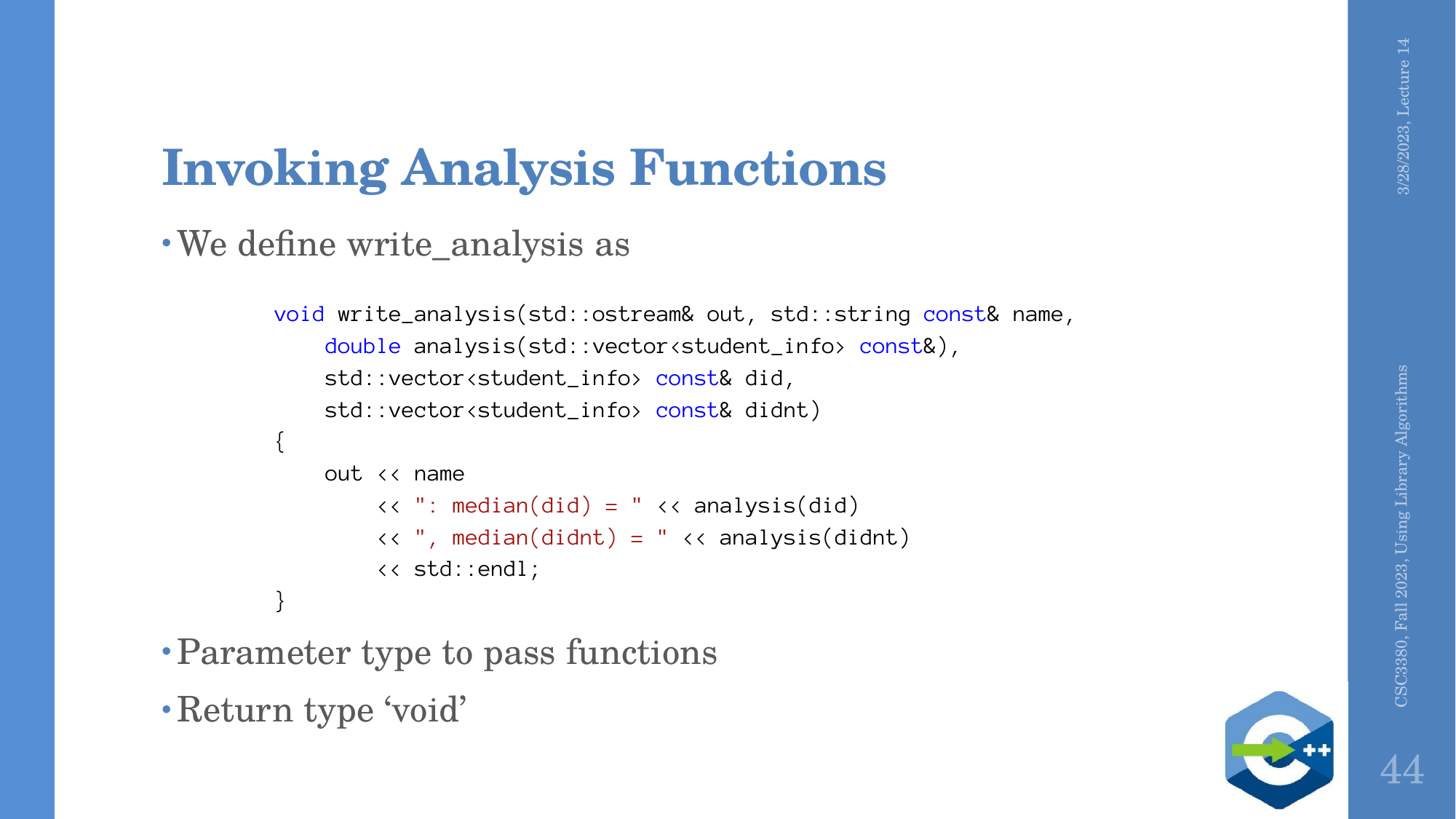

# Invoking Analysis Functions
3/28/2023, Lecture 14
We define write_analysis as

void write_analysis(std::ostream& out, std::string const& name,
    double analysis(std::vector<student_info> const&),
    std::vector<student_info> const& did,
    std::vector<student_info> const& didnt)
{
    out << name
        << ": median(did) = " << analysis(did)
        << ", median(didnt) = " << analysis(didnt)
        << std::endl;
}
Parameter type to pass functions
Return type ‘void’
CSC3380, Fall 2023, Using Library Algorithms
44